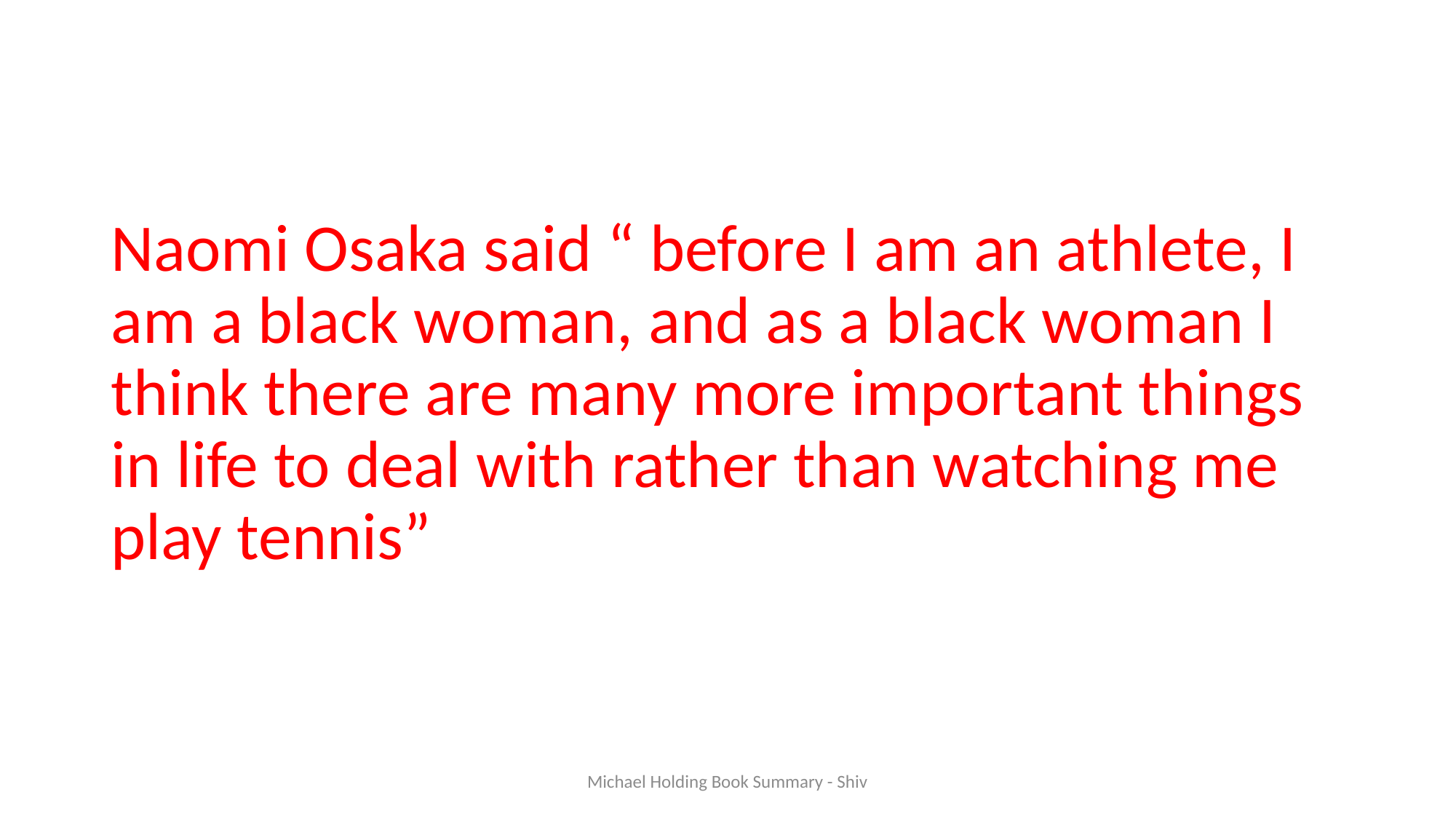

# Naomi Osaka said “ before I am an athlete, I am a black woman, and as a black woman I think there are many more important things in life to deal with rather than watching me play tennis”
Michael Holding Book Summary - Shiv